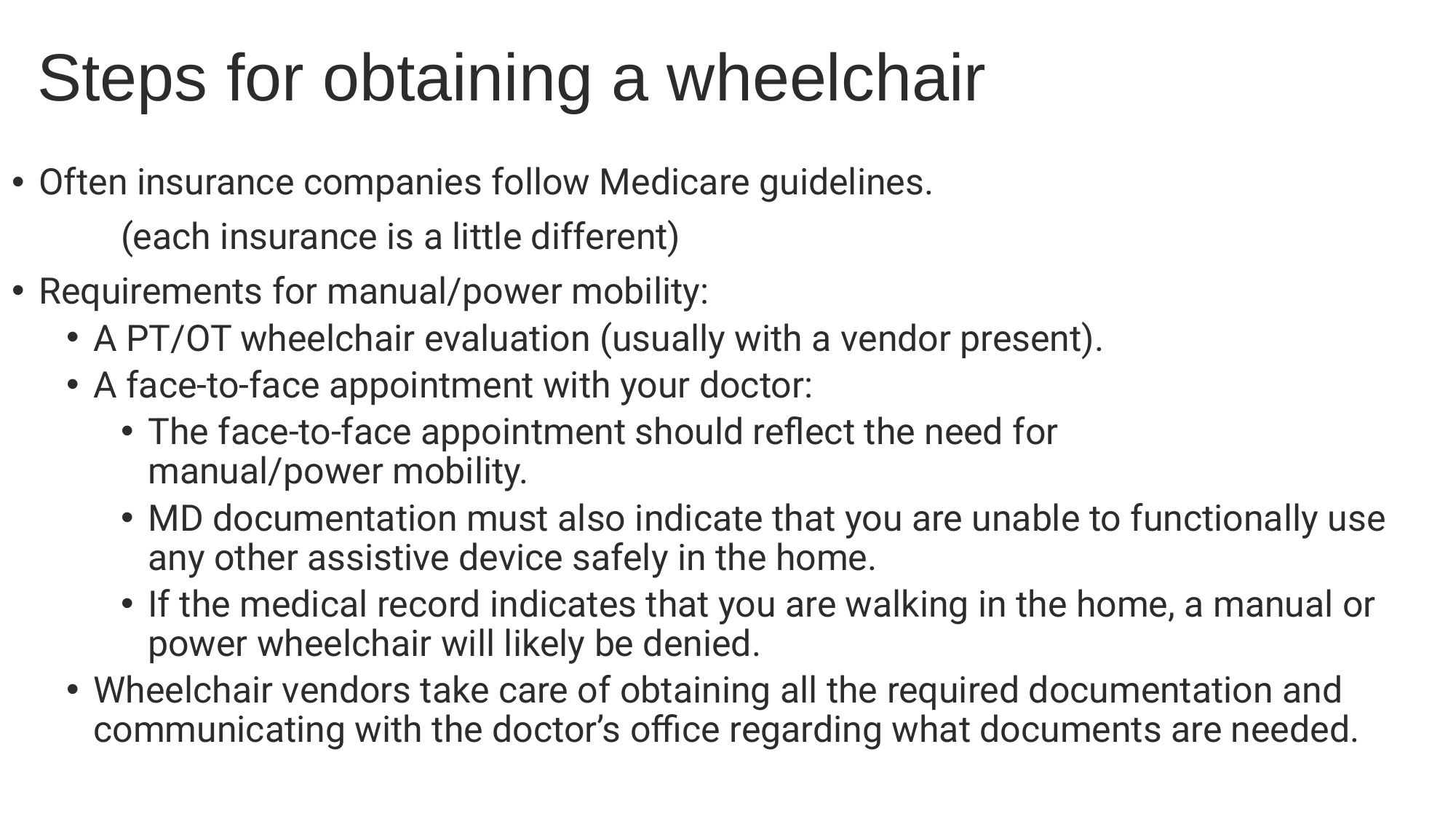

# Steps for obtaining a wheelchair
Often insurance companies follow Medicare guidelines.
	(each insurance is a little different)
Requirements for manual/power mobility:
A PT/OT wheelchair evaluation (usually with a vendor present).
A face-to-face appointment with your doctor:
The face-to-face appointment should reflect the need for manual/power mobility.
MD documentation must also indicate that you are unable to functionally use any other assistive device safely in the home.
If the medical record indicates that you are walking in the home, a manual or power wheelchair will likely be denied.
Wheelchair vendors take care of obtaining all the required documentation and communicating with the doctor’s office regarding what documents are needed.